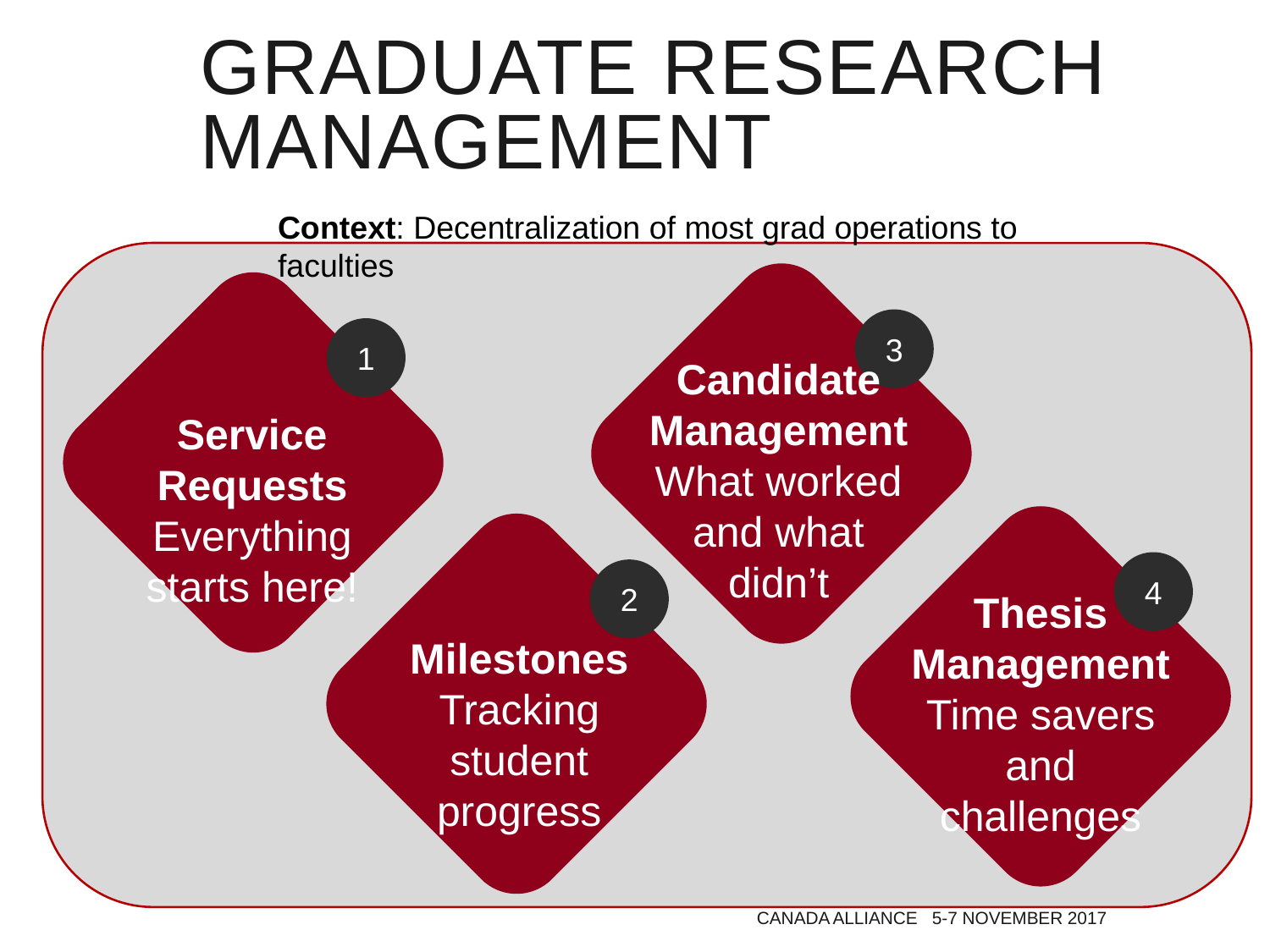

Graduate research management
Context: Decentralization of most grad operations to faculties

3

1
Candidate Management
What worked and what didn’t
Service Requests Everything starts here!

4

2
Thesis Management
Time savers
and challenges
Milestones
Tracking student progress
Canada Alliance   5-7 November 2017